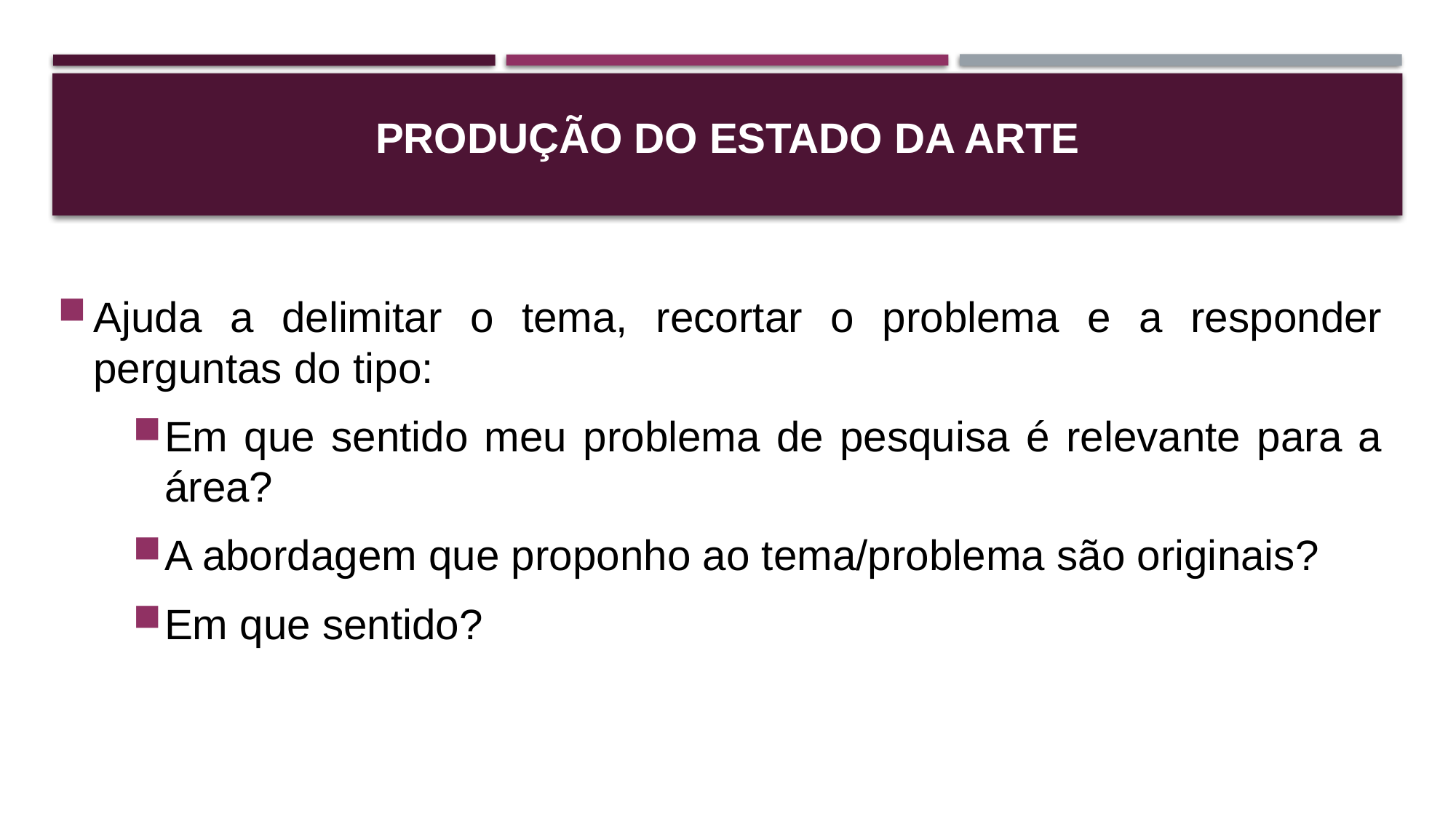

# Produção do estado da arte
Ajuda a delimitar o tema, recortar o problema e a responder perguntas do tipo:
Em que sentido meu problema de pesquisa é relevante para a área?
A abordagem que proponho ao tema/problema são originais?
Em que sentido?